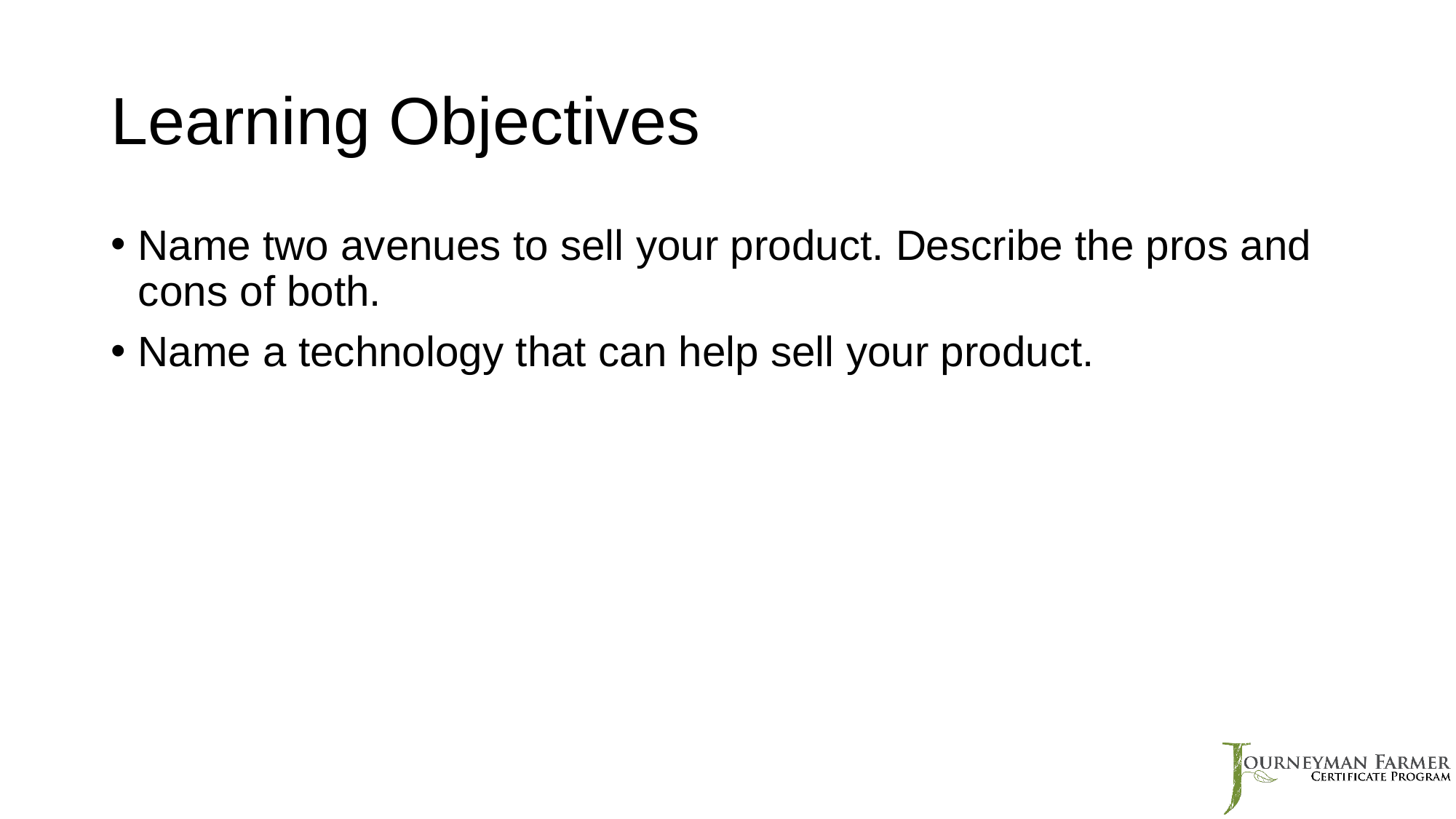

# Learning Objectives
Name two avenues to sell your product. Describe the pros and cons of both.
Name a technology that can help sell your product.